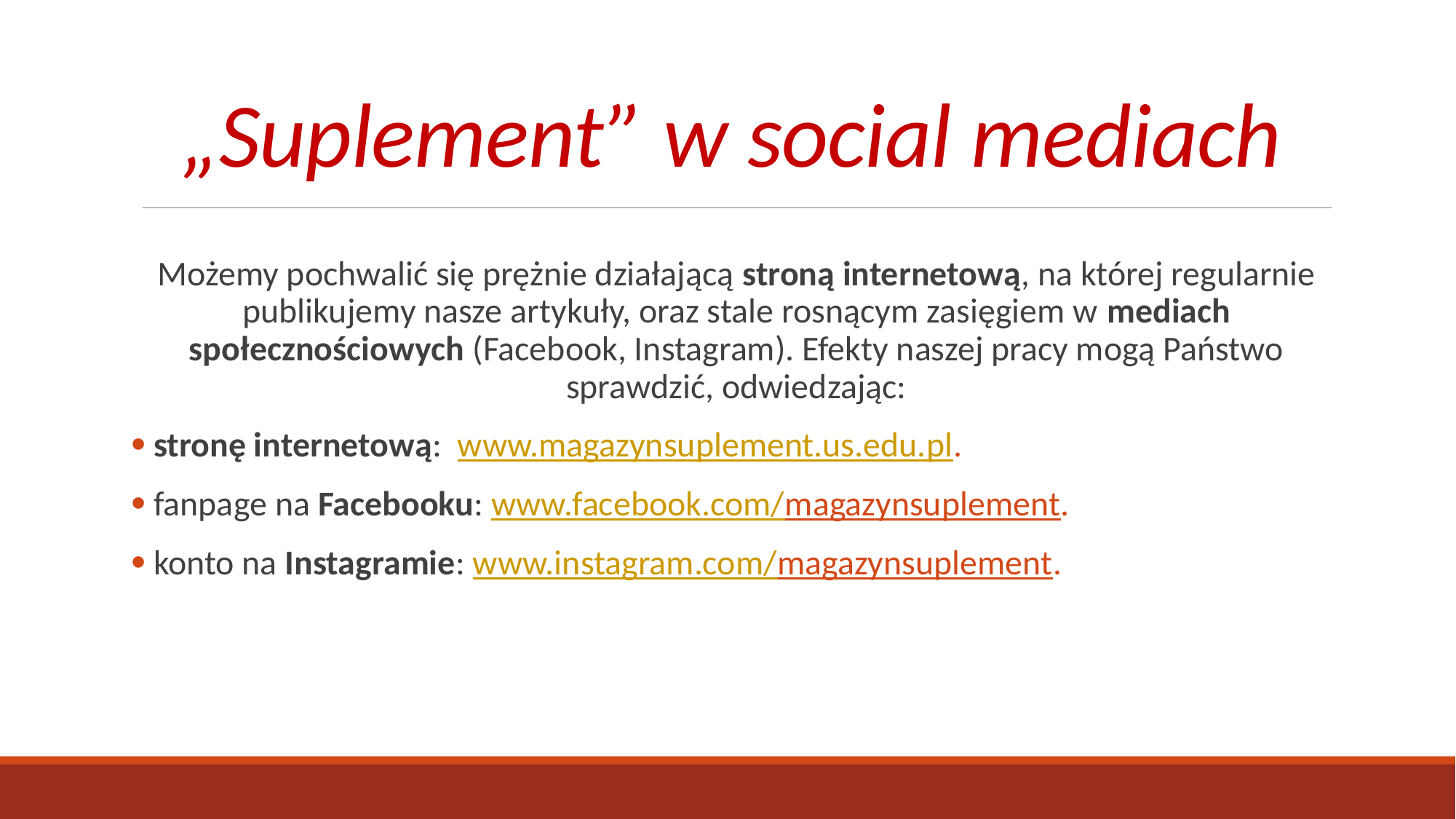

# „Suplement” w social mediach
Możemy pochwalić się prężnie działającą stroną internetową, na której regularnie publikujemy nasze artykuły, oraz stale rosnącym zasięgiem w mediach społecznościowych (Facebook, Instagram). Efekty naszej pracy mogą Państwo sprawdzić, odwiedzając:
 stronę internetową:  www.magazynsuplement.us.edu.pl.
 fanpage na Facebooku: www.facebook.com/magazynsuplement.
 konto na Instagramie: www.instagram.com/magazynsuplement.